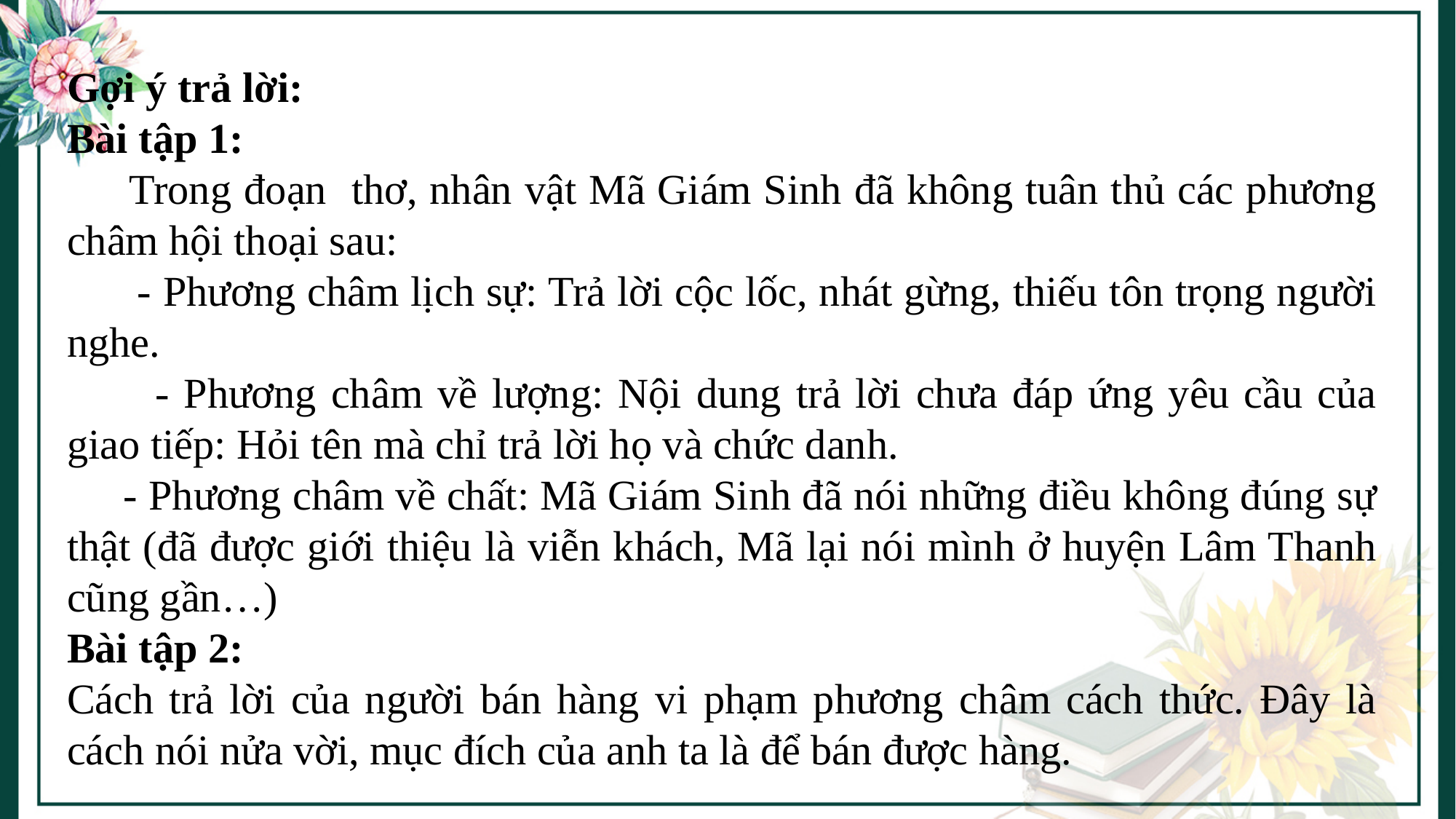

Gợi ý trả lời:
Bài tập 1:
     Trong đoạn  thơ, nhân vật Mã Giám Sinh đã không tuân thủ các phương châm hội thoại sau:
      - Phương châm lịch sự: Trả lời cộc lốc, nhát gừng, thiếu tôn trọng người nghe.
      - Phương châm về lượng: Nội dung trả lời chưa đáp ứng yêu cầu của giao tiếp: Hỏi tên mà chỉ trả lời họ và chức danh.
     - Phương châm về chất: Mã Giám Sinh đã nói những điều không đúng sự thật (đã được giới thiệu là viễn khách, Mã lại nói mình ở huyện Lâm Thanh cũng gần…)
Bài tập 2:
Cách trả lời của người bán hàng vi phạm phương châm cách thức. Đây là cách nói nửa vời, mục đích của anh ta là để bán được hàng.